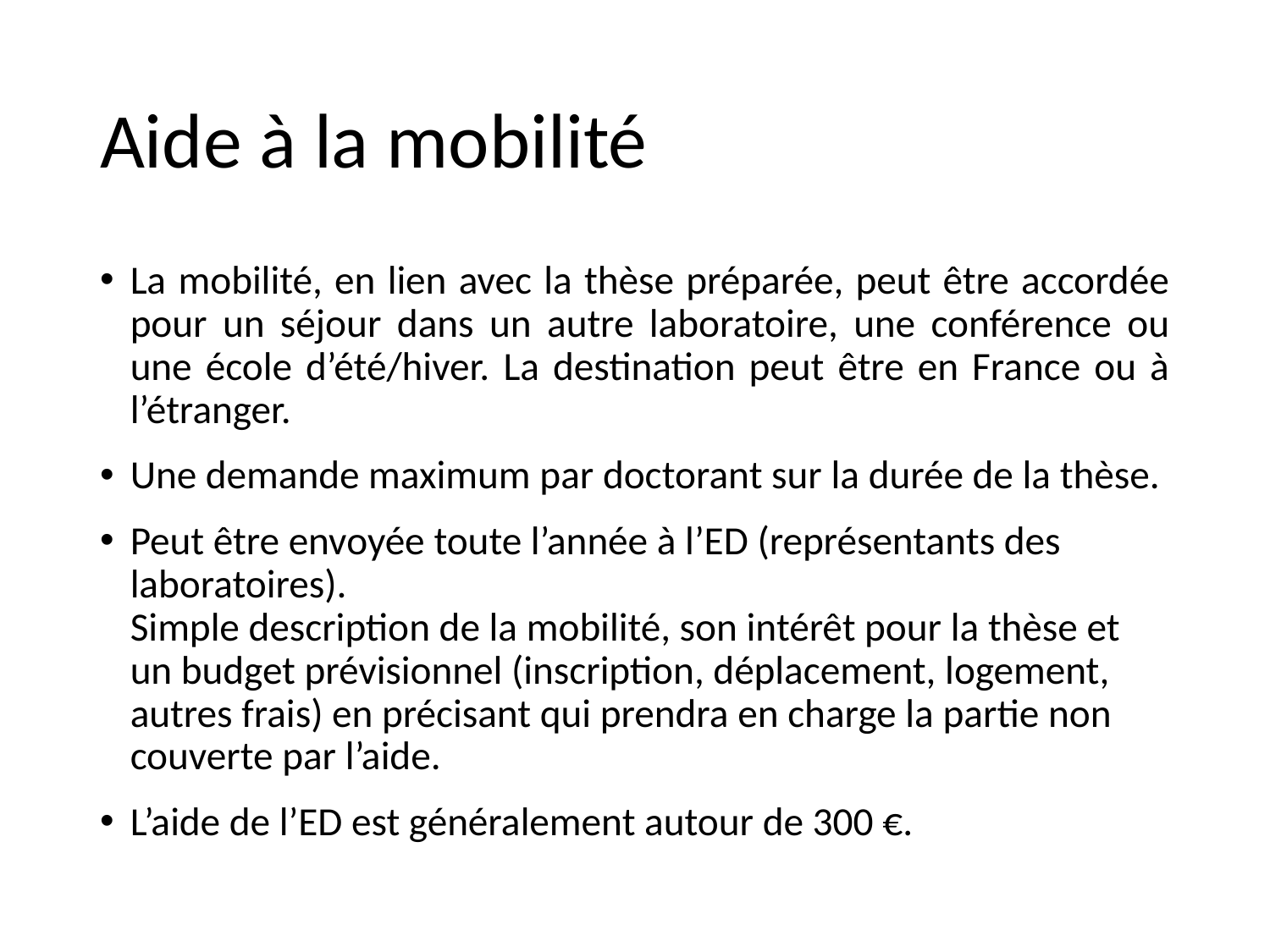

# Aide à la mobilité
La mobilité, en lien avec la thèse préparée, peut être accordée pour un séjour dans un autre laboratoire, une conférence ou une école d’été/hiver. La destination peut être en France ou à l’étranger.
Une demande maximum par doctorant sur la durée de la thèse.
Peut être envoyée toute l’année à l’ED (représentants des laboratoires).
Simple description de la mobilité, son intérêt pour la thèse et un budget prévisionnel (inscription, déplacement, logement, autres frais) en précisant qui prendra en charge la partie non couverte par l’aide.
L’aide de l’ED est généralement autour de 300 €.